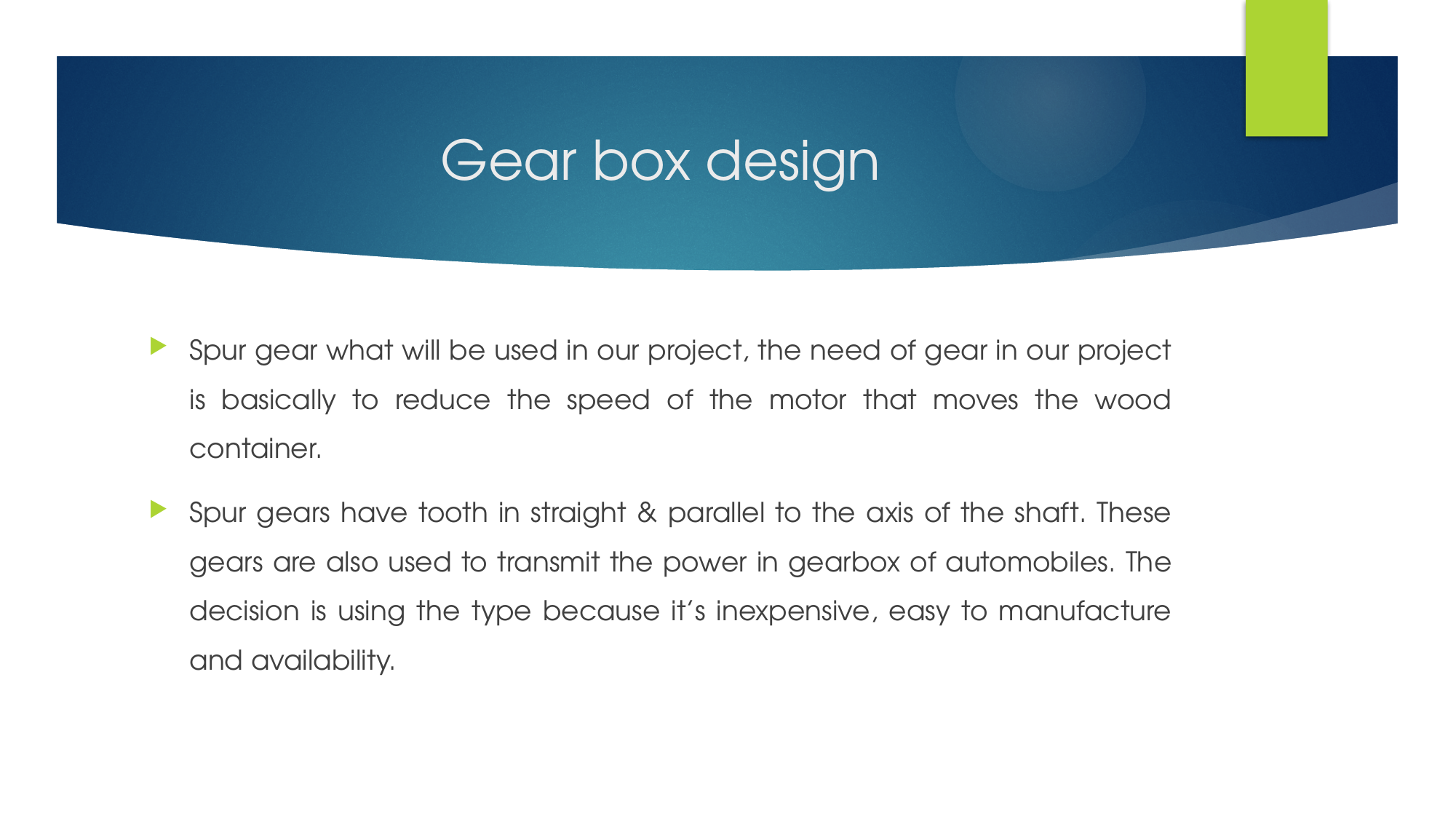

# Gear box design
Spur gear what will be used in our project, the need of gear in our project is basically to reduce the speed of the motor that moves the wood container.
Spur gears have tooth in straight & parallel to the axis of the shaft. These gears are also used to transmit the power in gearbox of automobiles. The decision is using the type because it’s inexpensive, easy to manufacture and availability.